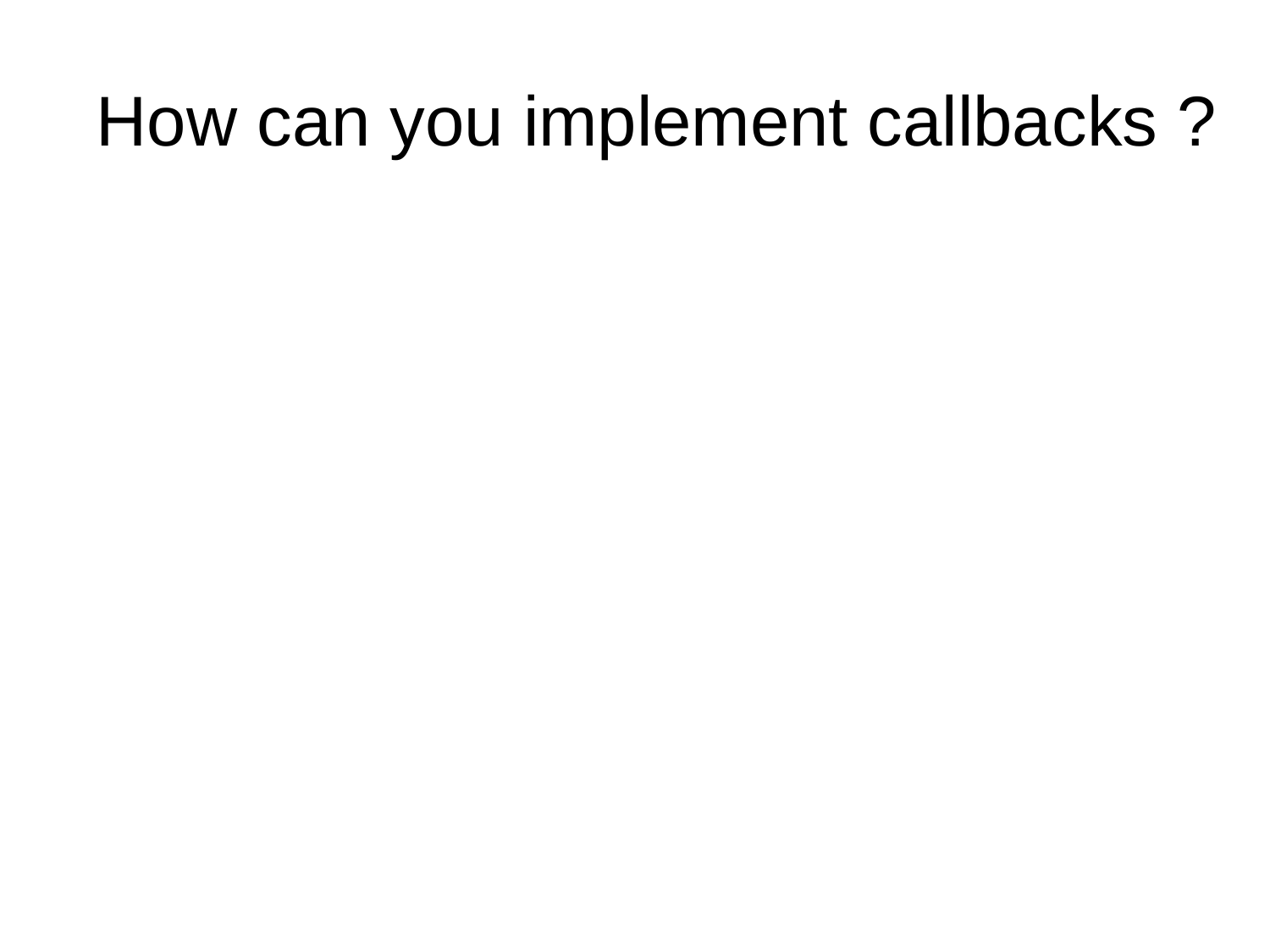

# How can you implement callbacks ?